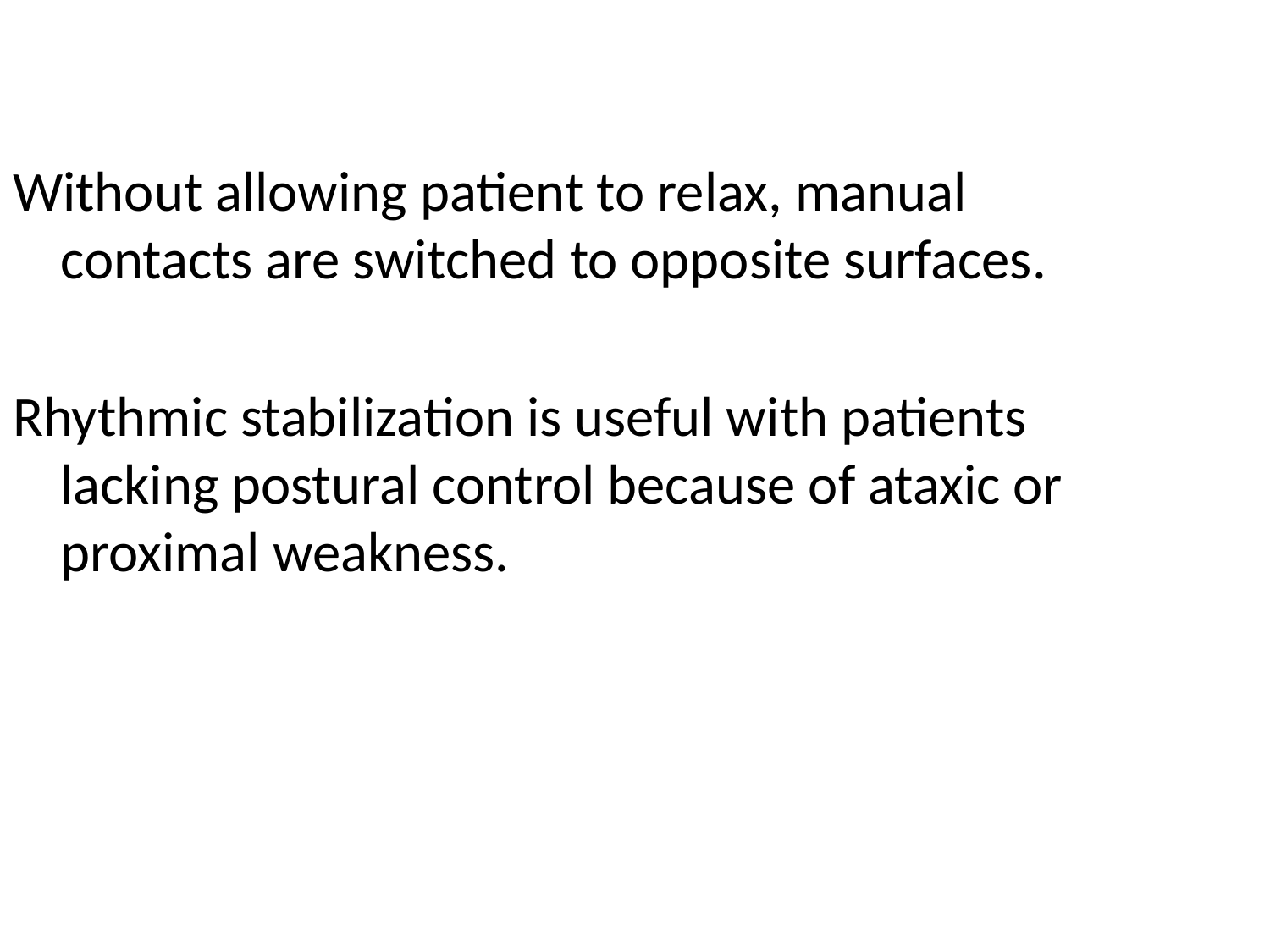

Without allowing patient to relax, manual contacts are switched to opposite surfaces.

Rhythmic stabilization is useful with patients lacking postural control because of ataxic or proximal weakness.